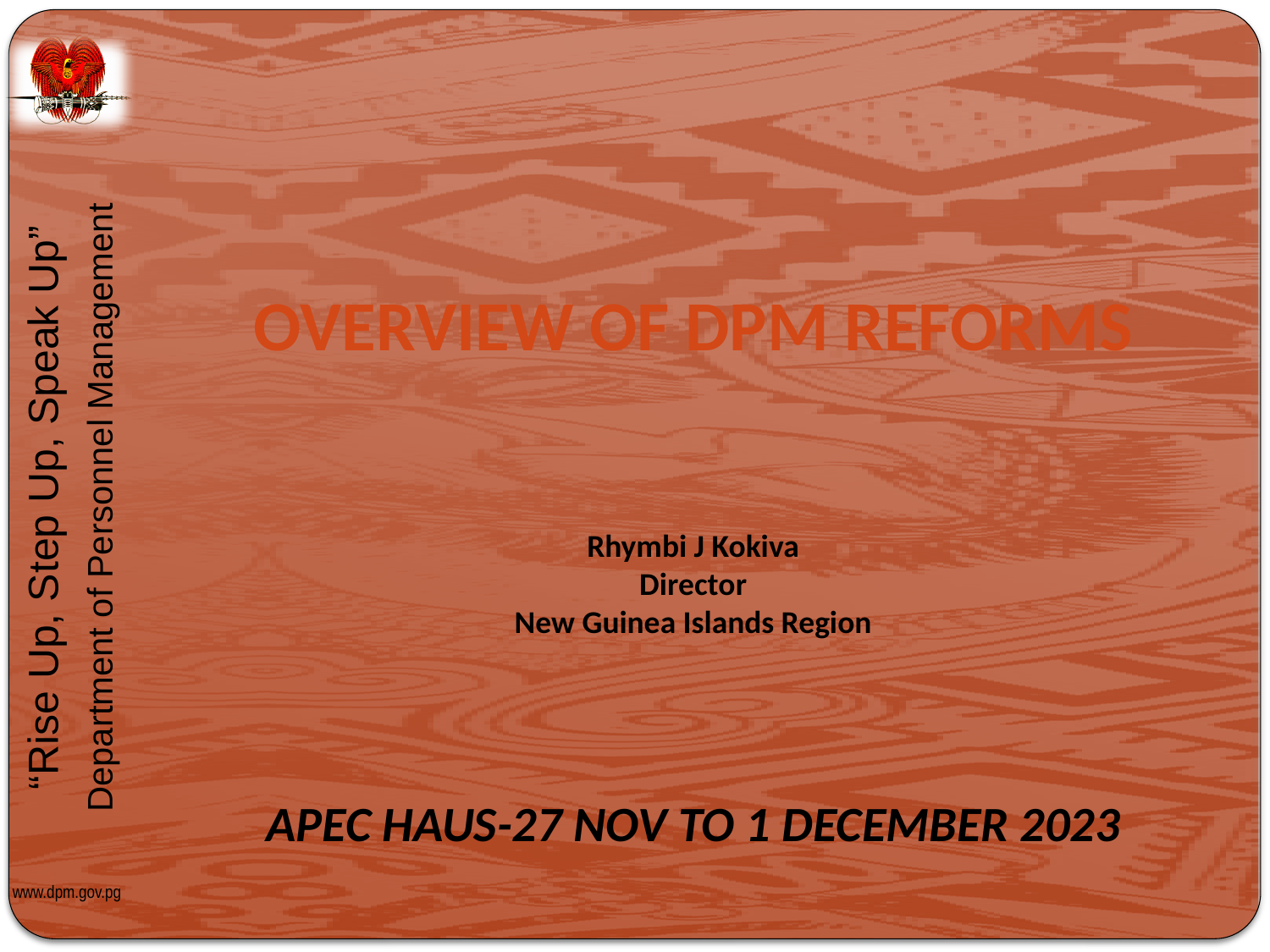

OVERVIEW OF DPM REFORMS

Rhymbi J Kokiva
Director
New Guinea Islands Region

APEC HAUS-27 NOV TO 1 DECEMBER 2023